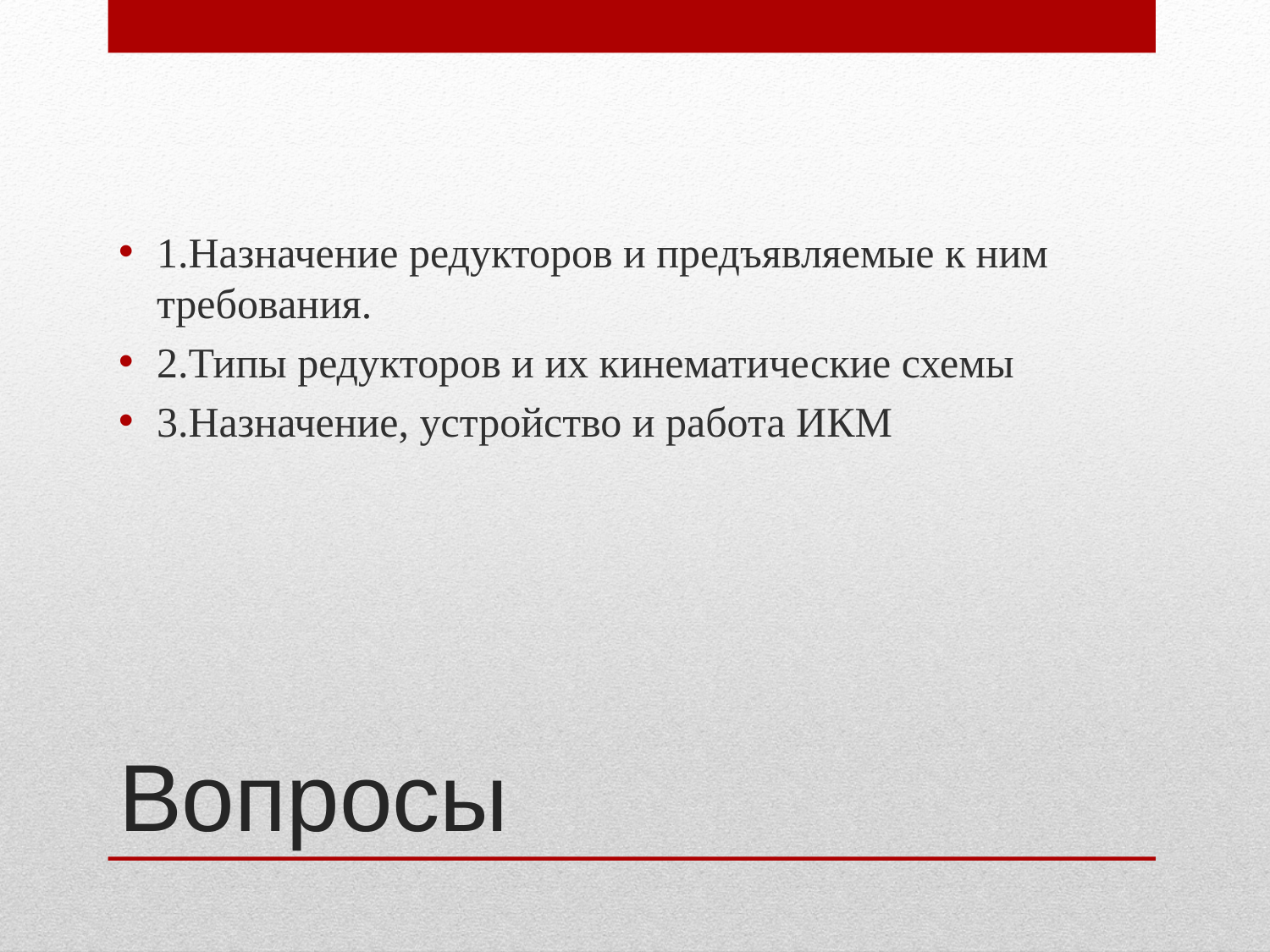

1.Назначение редукторов и предъявляемые к ним требования.
2.Типы редукторов и их кинематические схемы
3.Назначение, устройство и работа ИКМ

# Вопросы